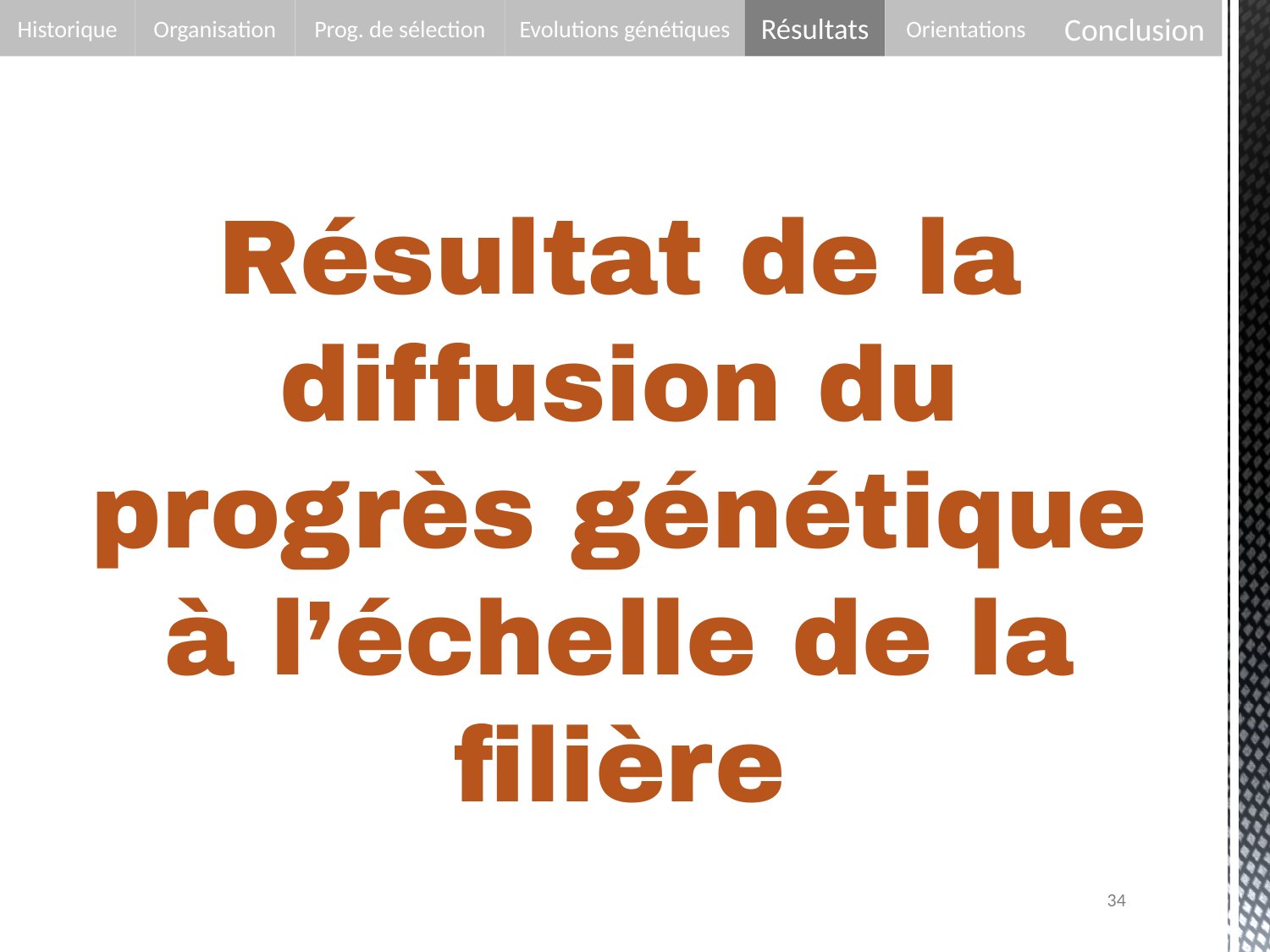

Historique
Organisation
Résultats
Conclusion
Prog. de sélection
Evolutions génétiques
Orientations
Résultat de la diffusion du progrès génétique à l’échelle de la filière
34